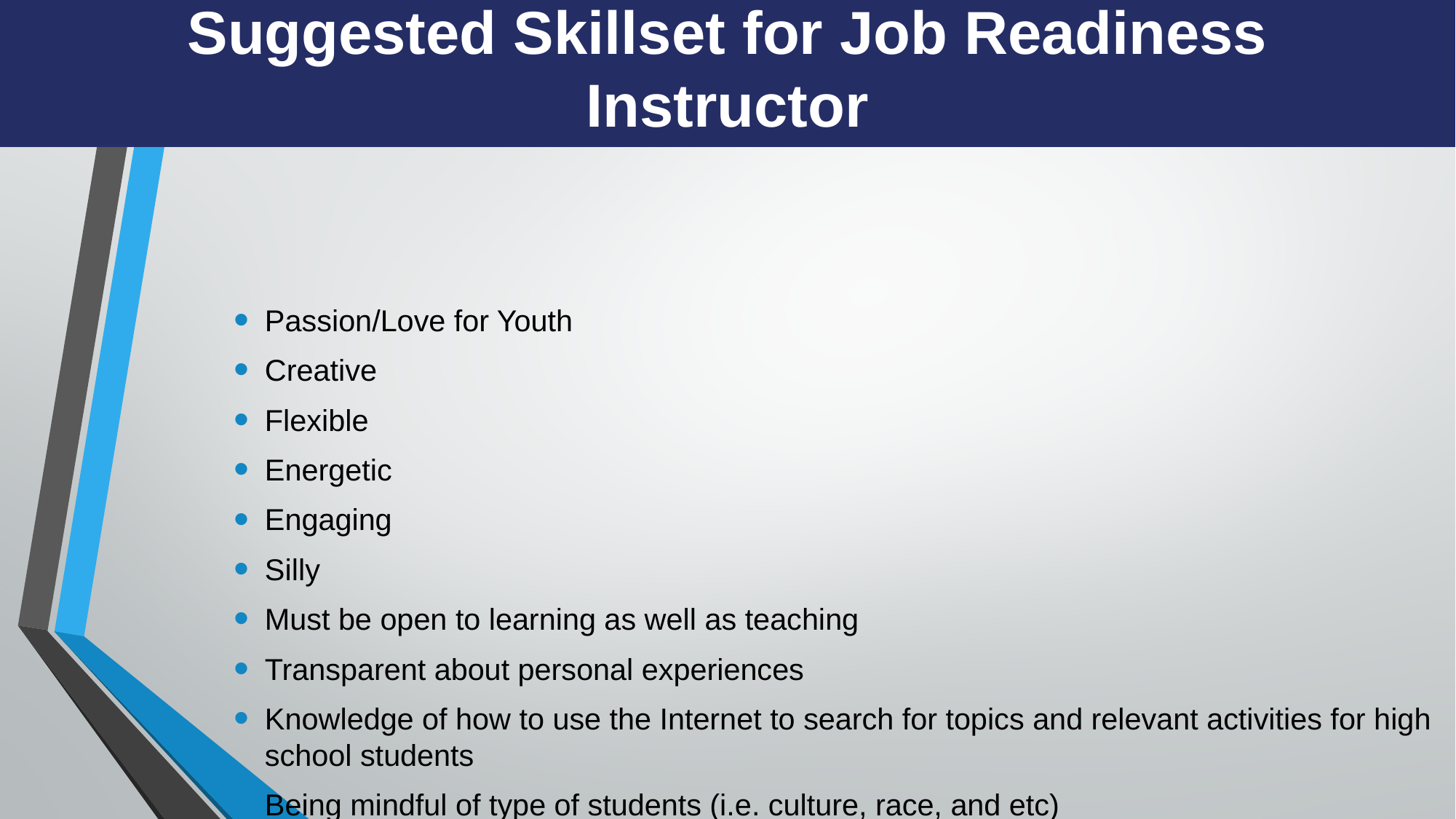

# Suggested Skillset for Job Readiness Instructor

Passion/Love for Youth
Creative
Flexible
Energetic
Engaging
Silly
Must be open to learning as well as teaching
Transparent about personal experiences
Knowledge of how to use the Internet to search for topics and relevant activities for high school students
Being mindful of type of students (i.e. culture, race, and etc)
LOVES TO HAVE FUN!!